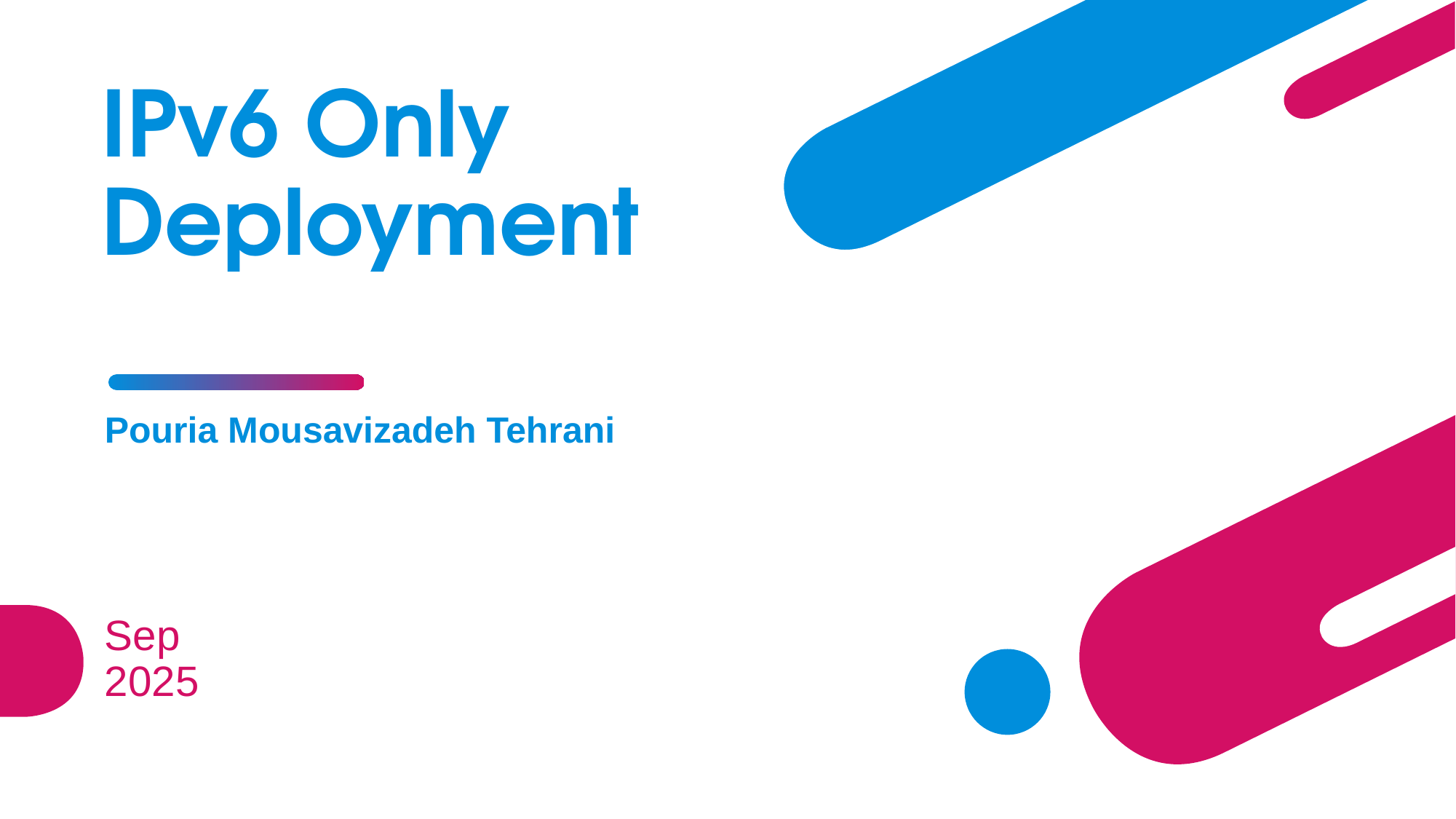

# IPv6 Only
Deployment
Pouria Mousavizadeh Tehrani
Sep
2025